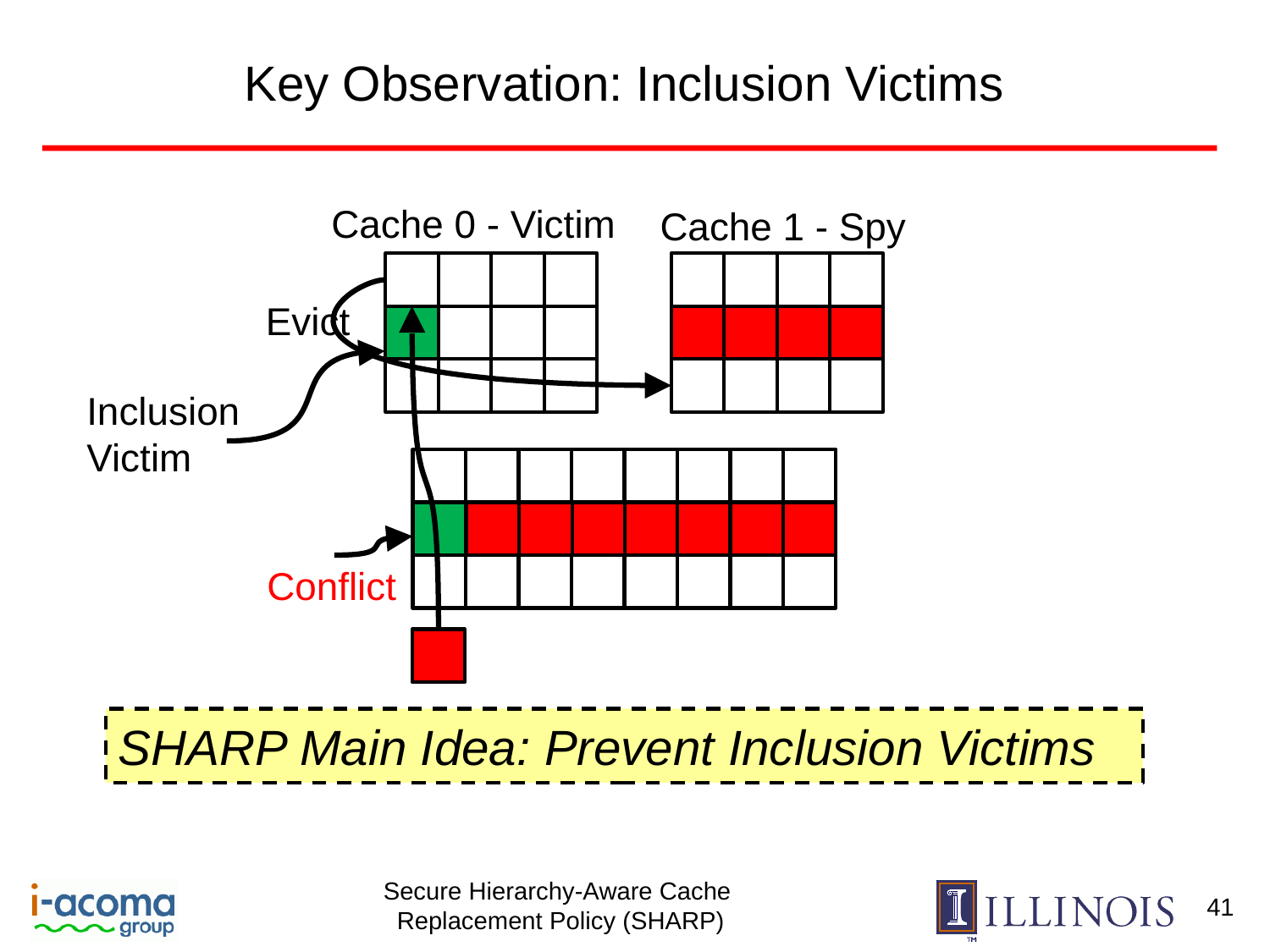

# Key Observation: Inclusion Victims

Cache 0 - Victim
Cache 1 - Spy

Evict

Inclusion Victim

Conflict

SHARP Main Idea: Prevent Inclusion Victims
41